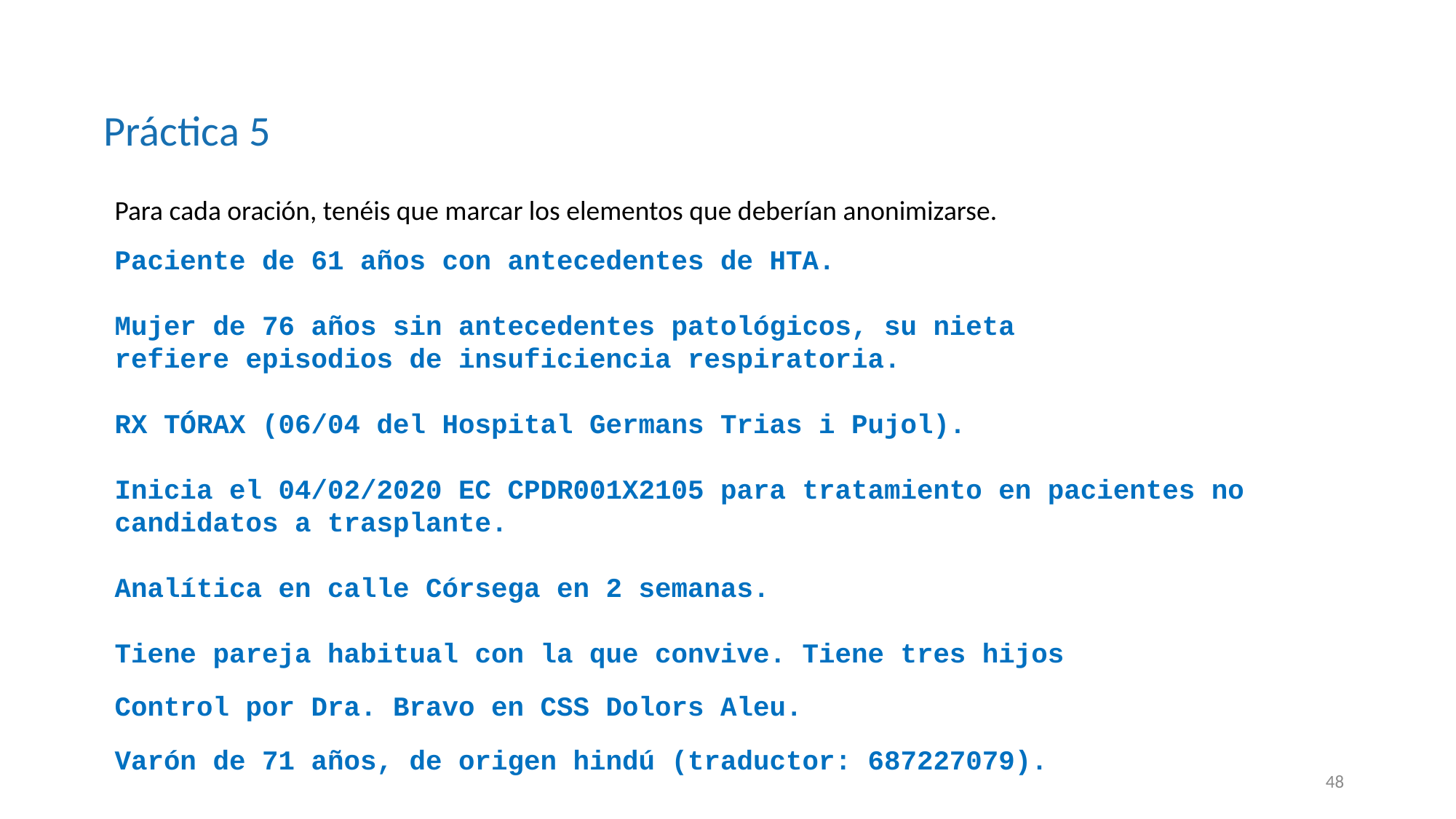

# Práctica 5
Para cada oración, tenéis que marcar los elementos que deberían anonimizarse.

Paciente de 61 años con antecedentes de HTA.

Mujer de 76 años sin antecedentes patológicos, su nieta refiere episodios de insuficiencia respiratoria.

RX TÓRAX (06/04 del Hospital Germans Trias i Pujol).

Inicia el 04/02/2020 EC CPDR001X2105 para tratamiento en pacientes no candidatos a trasplante.

Analítica en calle Córsega en 2 semanas.

Tiene pareja habitual con la que convive. Tiene tres hijos
Control por Dra. Bravo en CSS Dolors Aleu.
Varón de 71 años, de origen hindú (traductor: 687227079).

48